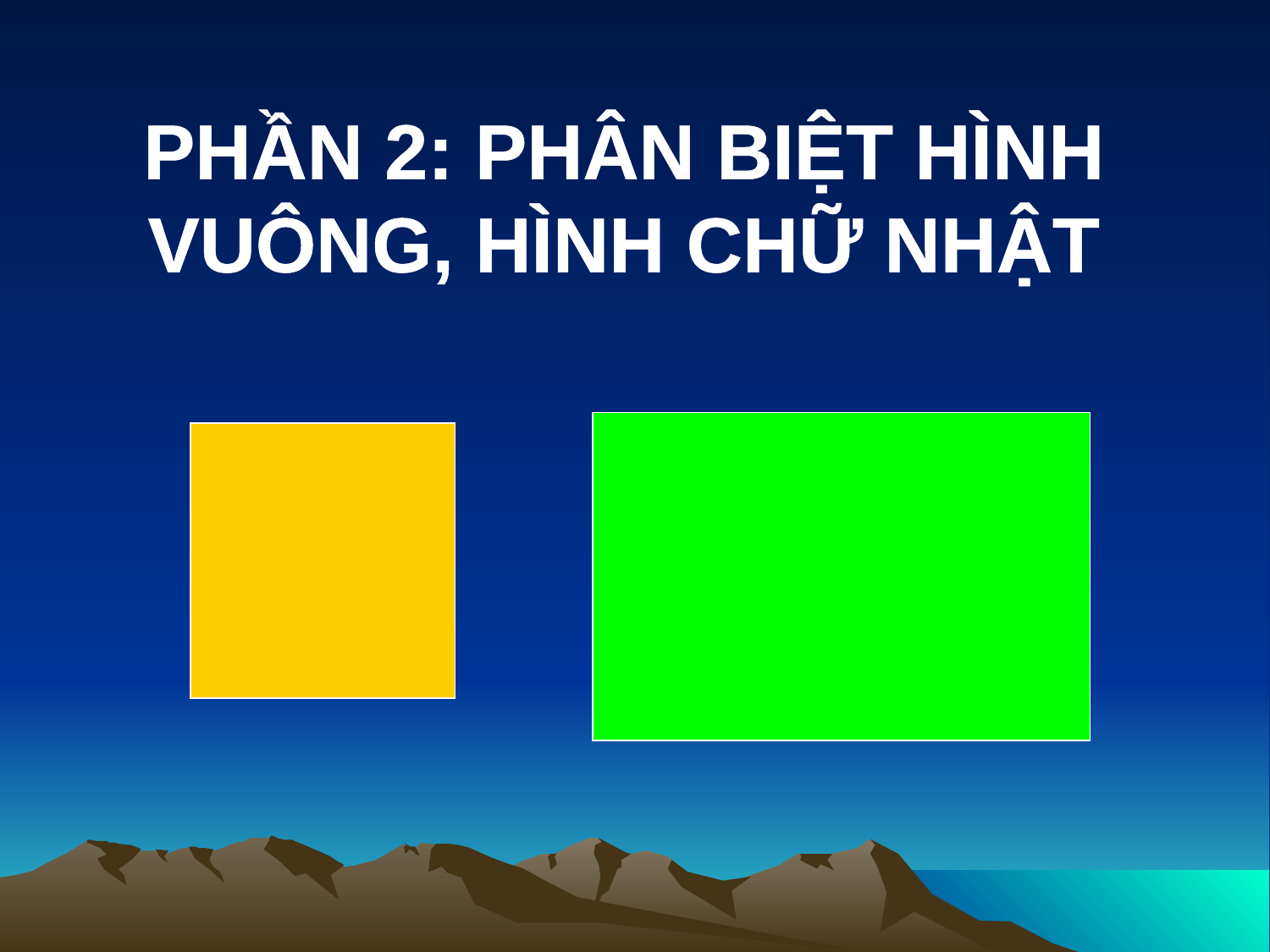

# PHẦN 2: PHÂN BIỆT HÌNH VUÔNG, HÌNH CHỮ NHẬT